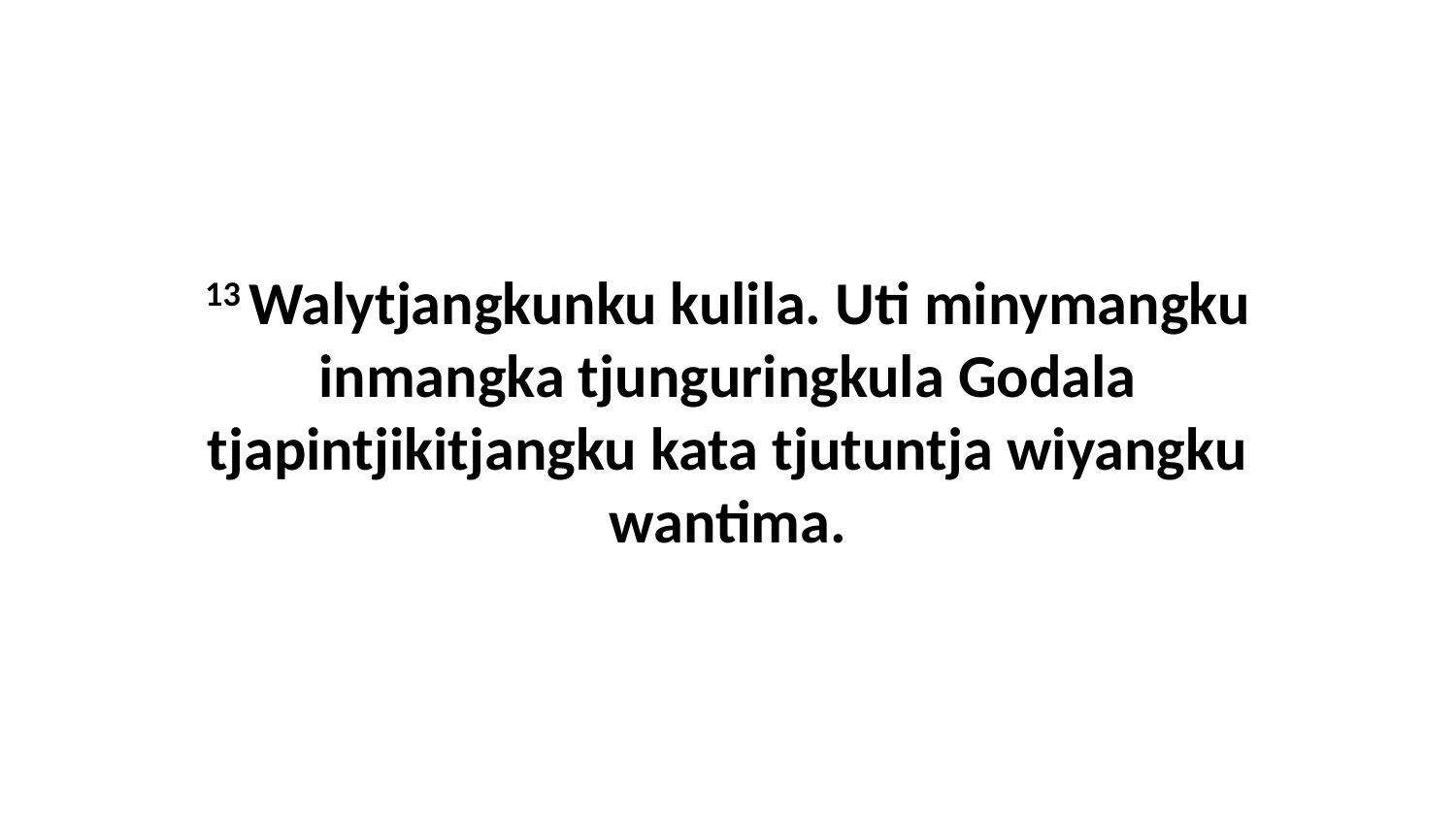

13 Walytjangkunku kulila. Uti minymangku inmangka tjunguringkula Godala tjapintjikitjangku kata tjutuntja wiyangku wantima.